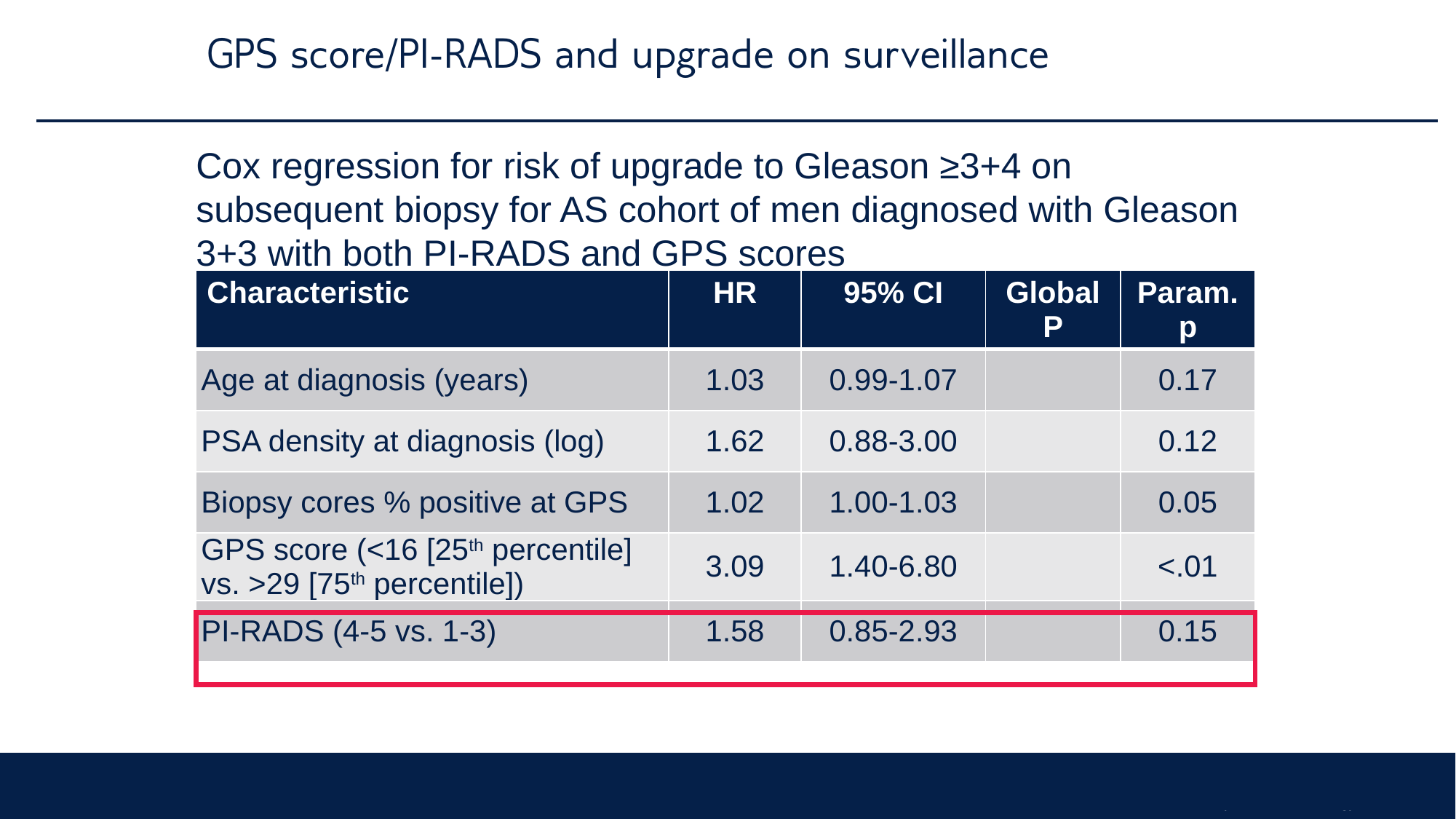

# GPS score/PI-RADS and upgrade on surveillance
Cox regression for risk of upgrade to Gleason ≥3+4 on subsequent biopsy for AS cohort of men diagnosed with Gleason 3+3 with both PI-RADS and GPS scores
| Characteristic | HR | 95% CI | Global P | Param. p |
| --- | --- | --- | --- | --- |
| Age at diagnosis (years) | 1.03 | 0.99-1.07 |  | 0.17 |
| PSA density at diagnosis (log) | 1.62 | 0.88-3.00 |  | 0.12 |
| Biopsy cores % positive at GPS | 1.02 | 1.00-1.03 |  | 0.05 |
| GPS score (<16 [25th percentile] vs. >29 [75th percentile]) | 3.09 | 1.40-6.80 |  | <.01 |
| PI-RADS (4-5 vs. 1-3) | 1.58 | 0.85-2.93 |  | 0.15 |